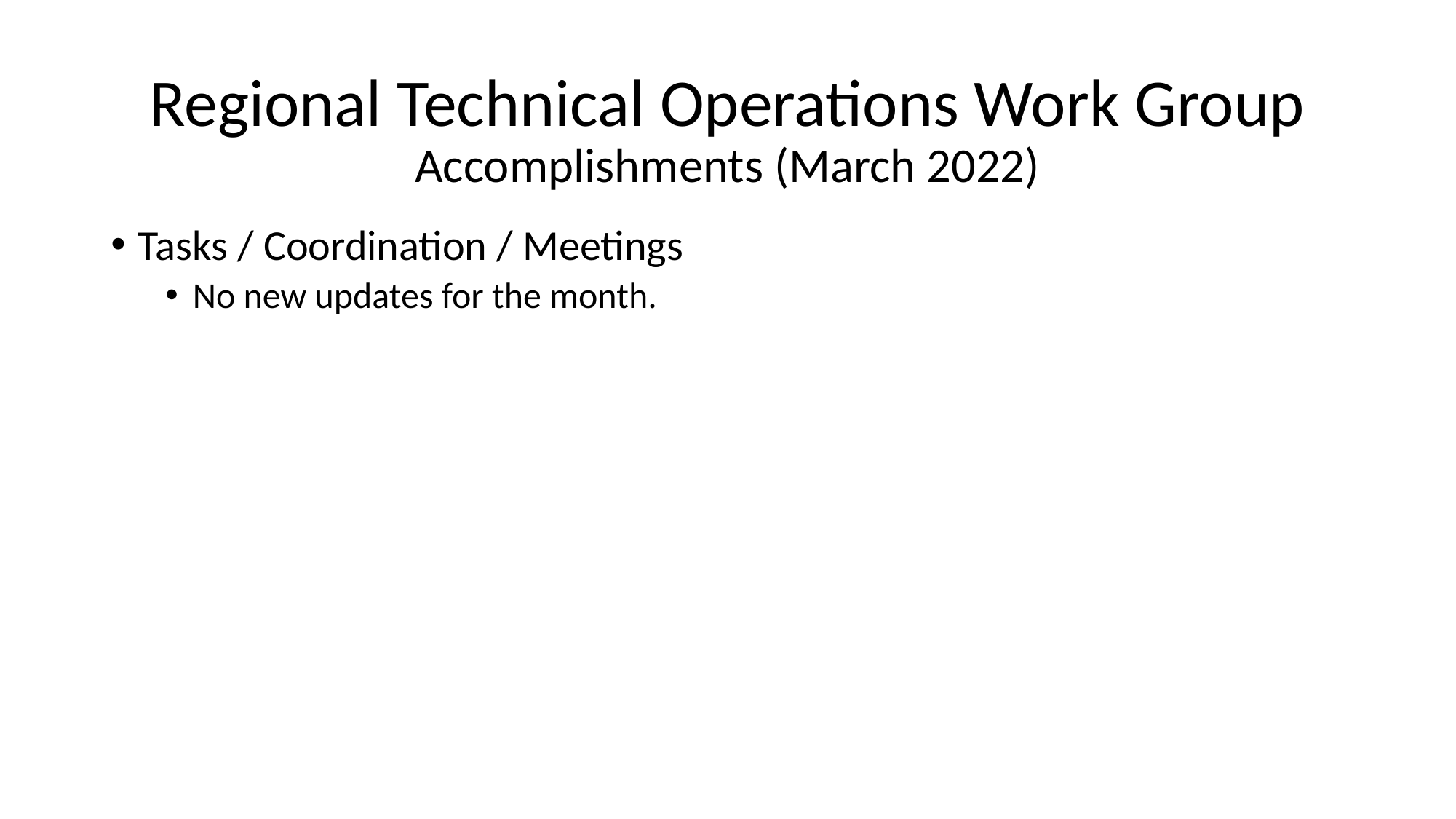

# Regional Technical Operations Work Group Accomplishments (March 2022)
Tasks / Coordination / Meetings
No new updates for the month.